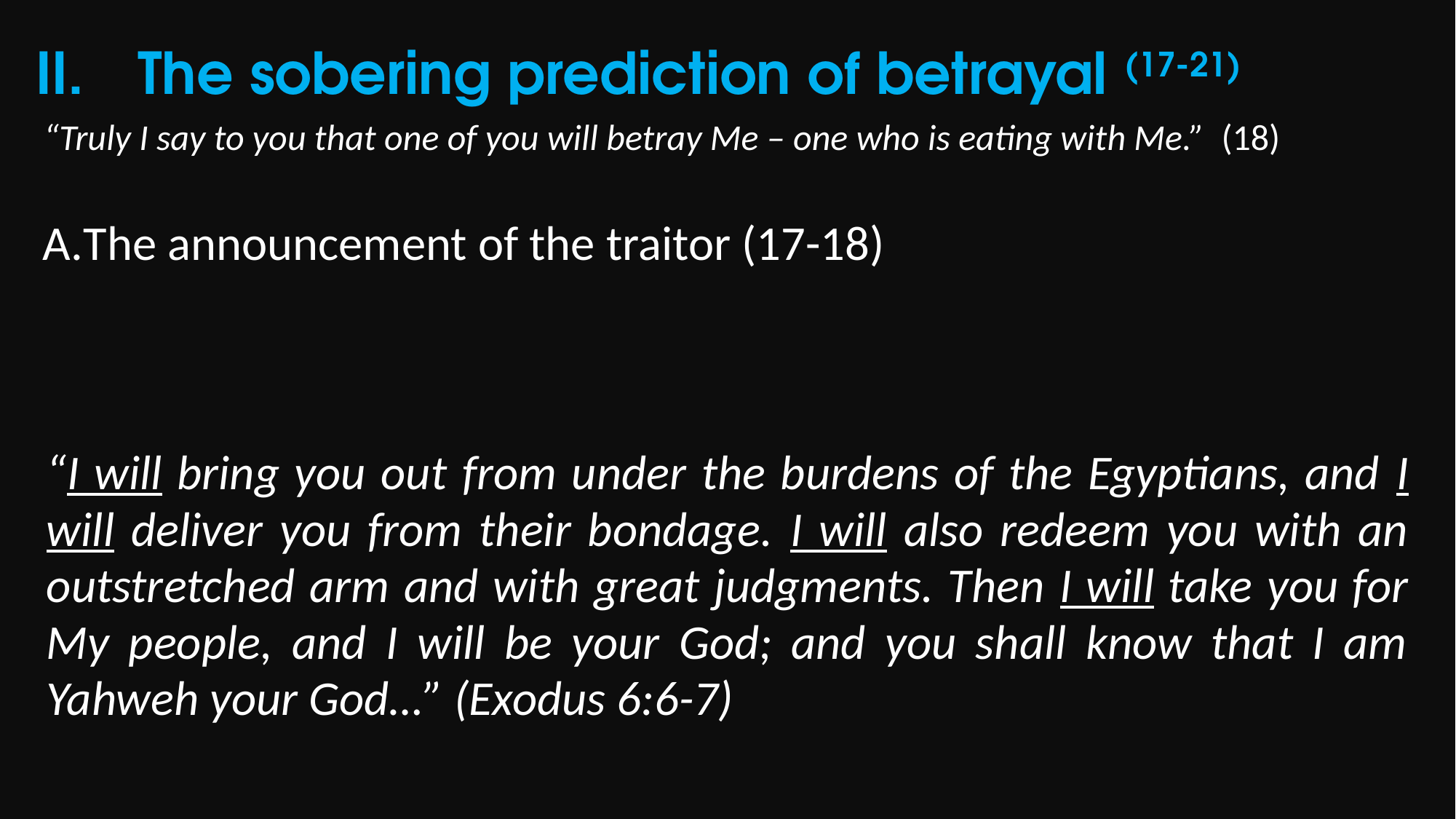

The sobering prediction of betrayal (17-21)
“Truly I say to you that one of you will betray Me – one who is eating with Me.”  (18)
The announcement of the traitor (17-18)
“I will bring you out from under the burdens of the Egyptians, and I will deliver you from their bondage. I will also redeem you with an outstretched arm and with great judgments. Then I will take you for My people, and I will be your God; and you shall know that I am Yahweh your God…” (Exodus 6:6-7)